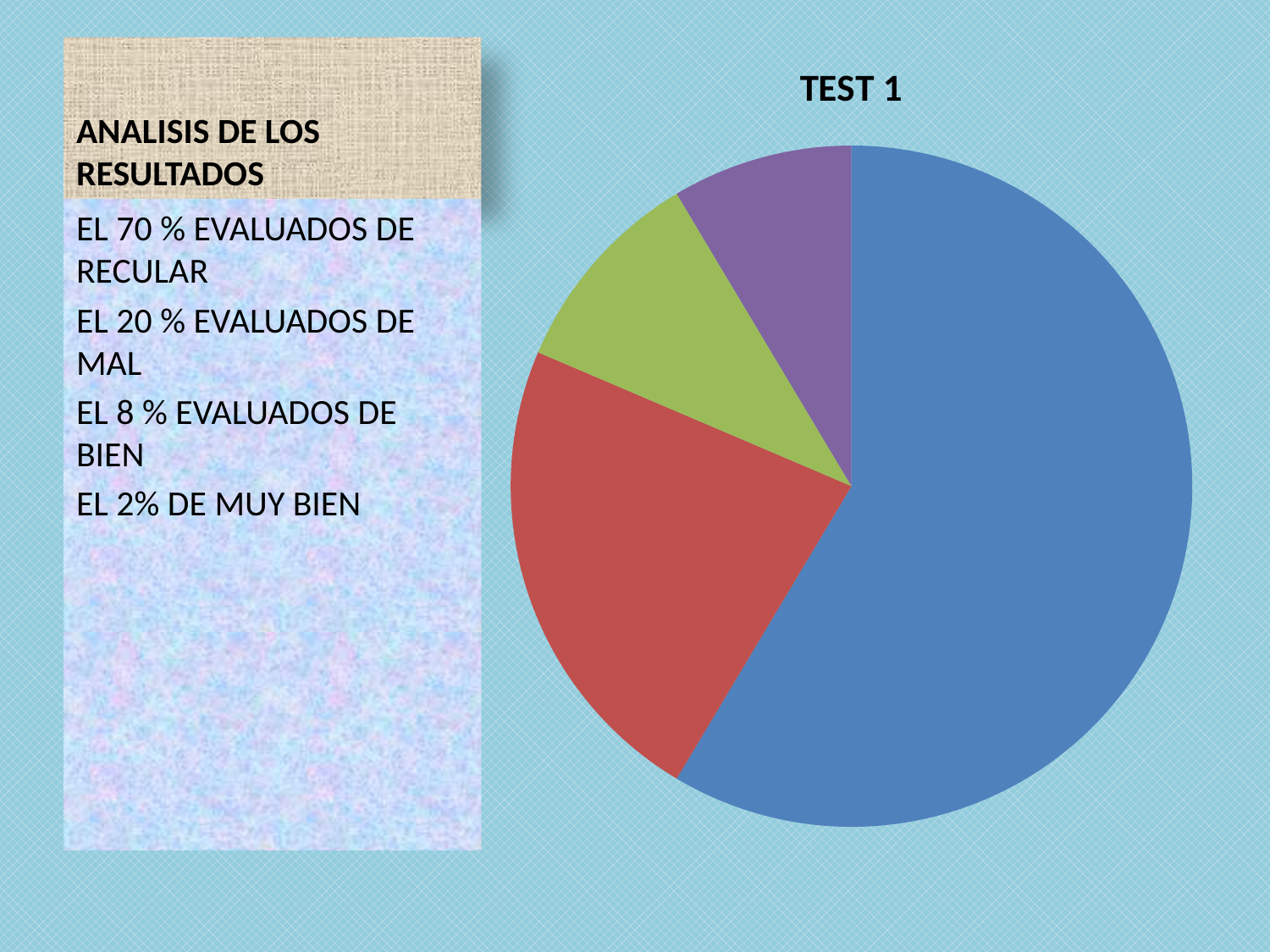

# ANALISIS DE LOS RESULTADOS

### Chart: TEST 1

| Category | Ventas |
|---|---|
| 1er trim. | 8.2 |
| 2º trim. | 3.2 |
| 3er trim. | 1.4 |
| 4º trim. | 1.2 |
EL 70 % EVALUADOS DE RECULAR
EL 20 % EVALUADOS DE MAL
EL 8 % EVALUADOS DE BIEN
EL 2% DE MUY BIEN